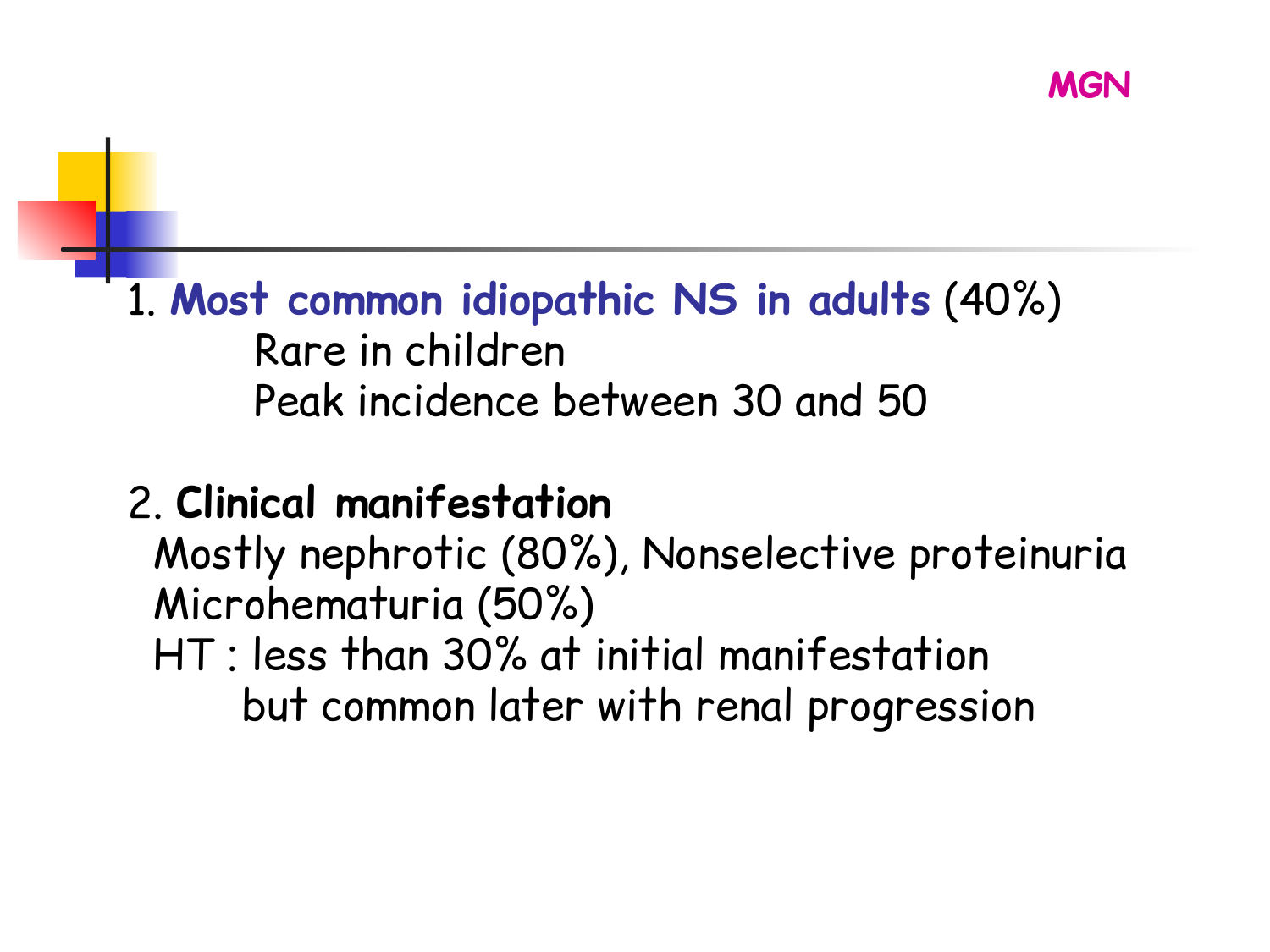

MGN
1. Most common idiopathic NS in adults (40%)
	Rare in children
	Peak incidence between 30 and 50

2. Clinical manifestation
  Mostly nephrotic (80%), Nonselective proteinuria
  Microhematuria (50%)
  HT : less than 30% at initial manifestation
         but common later with renal progression